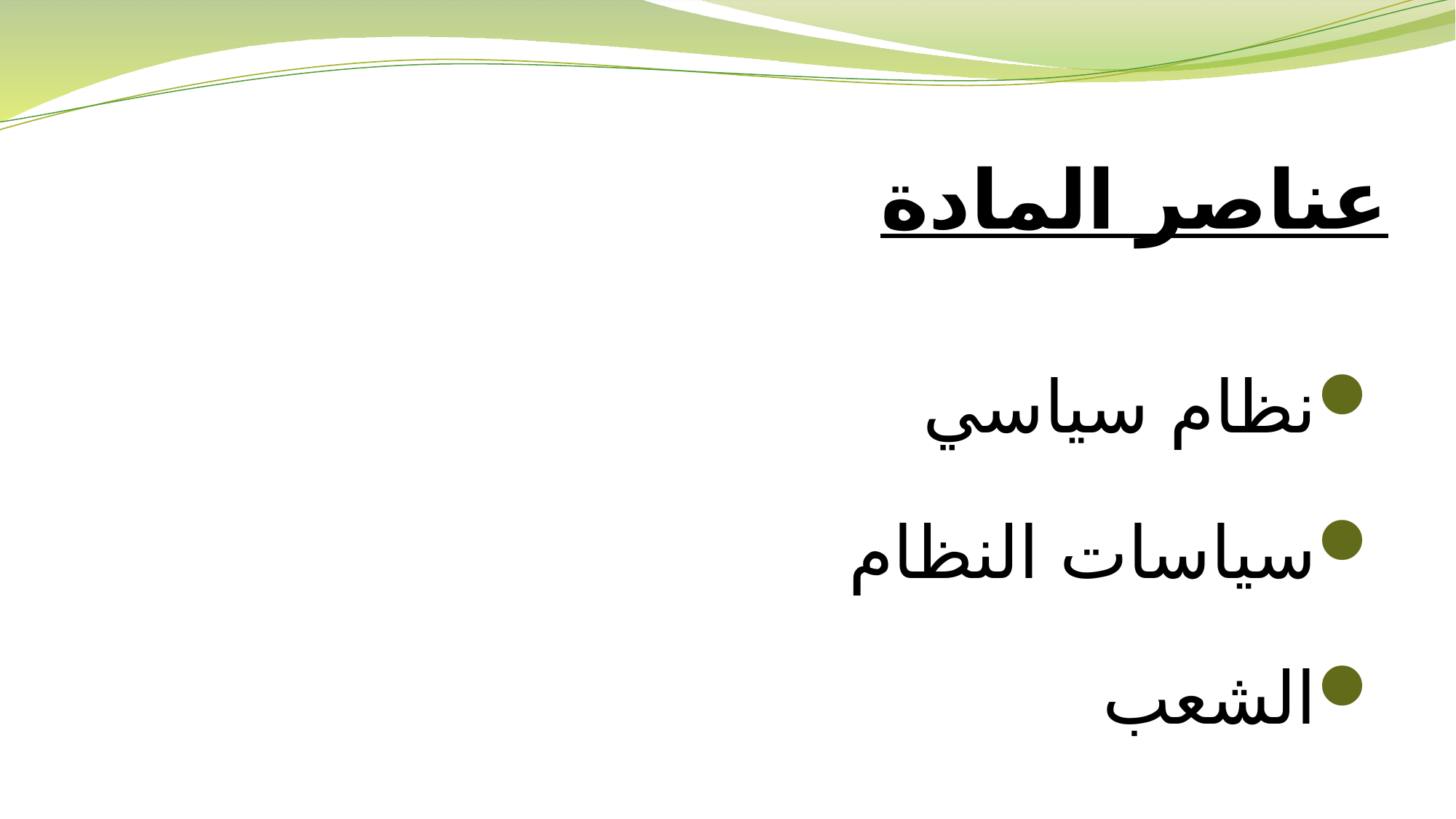

# عناصر المادة
نظام سياسي
سياسات النظام
الشعب